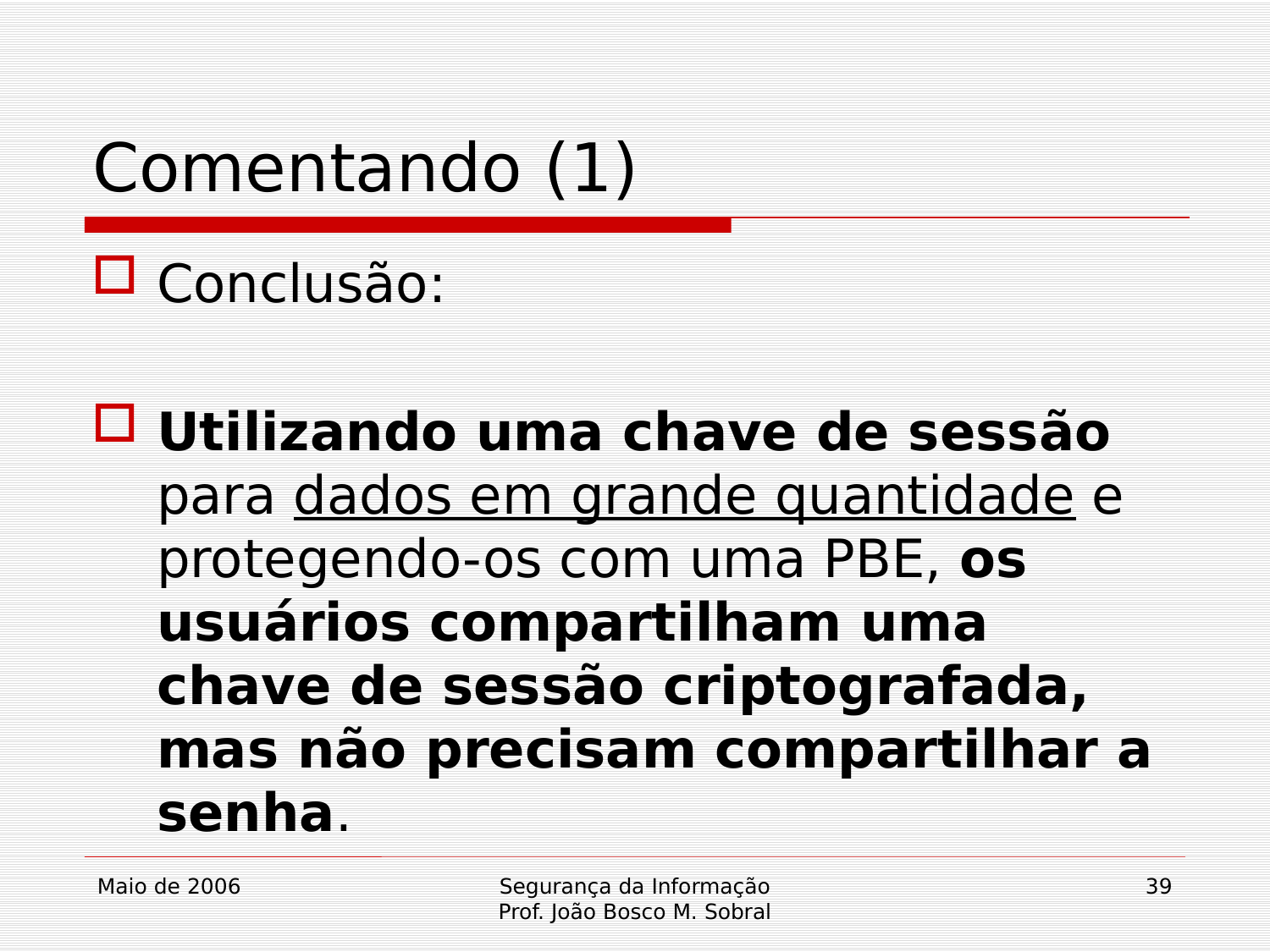

# Comentando (1)
Conclusão:

Utilizando uma chave de sessão para dados em grande quantidade e protegendo-os com uma PBE, os usuários compartilham uma chave de sessão criptografada, mas não precisam compartilhar a senha.

Maio de 2006
Segurança da Informação
Prof. João Bosco M. Sobral
39